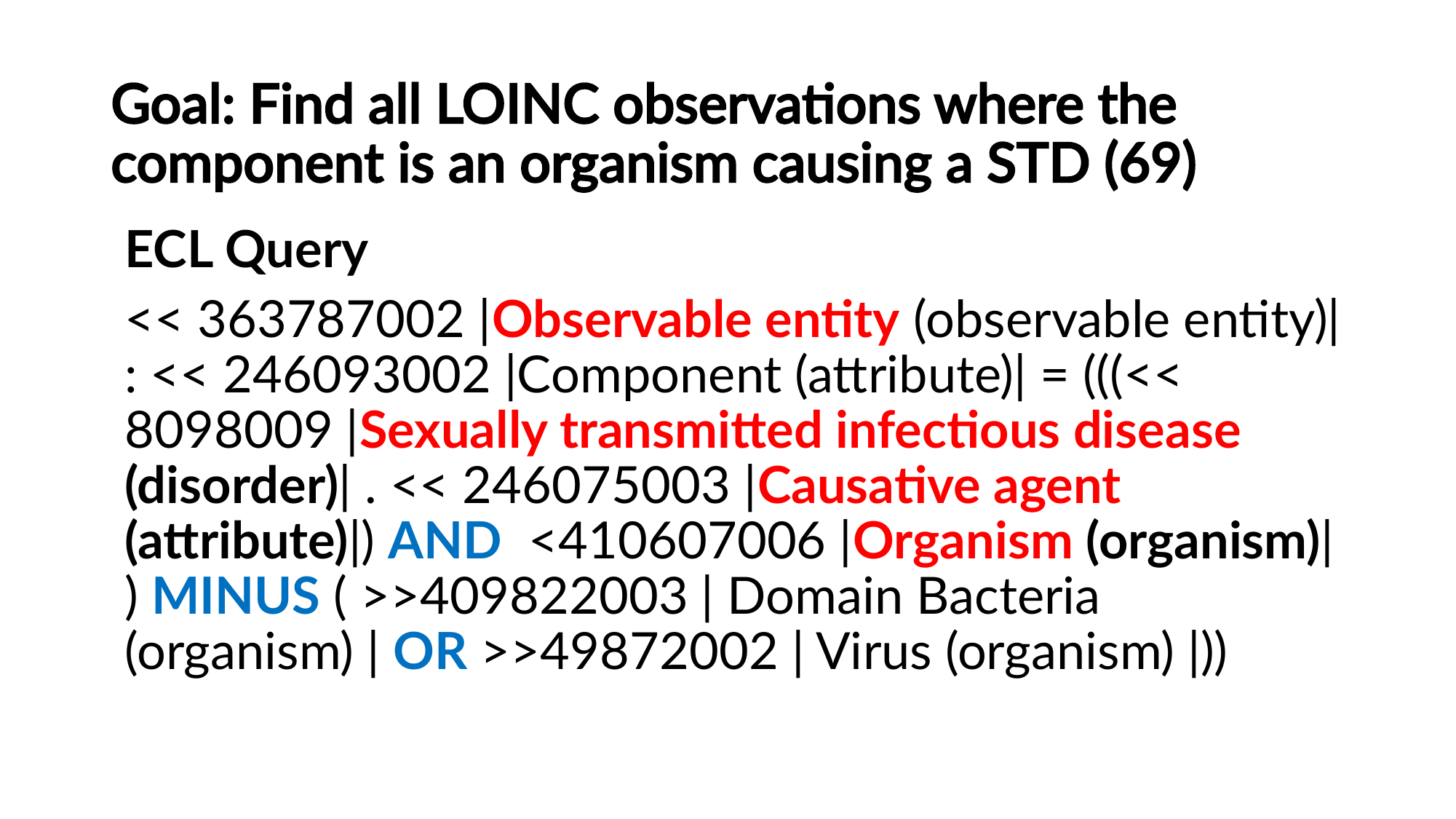

# Goal: Find all LOINC observations where the component is an organism causing a STD (69)
ECL Query
<< 363787002 |Observable entity (observable entity)| : << 246093002 |Component (attribute)| = (((<< 8098009 |Sexually transmitted infectious disease (disorder)| . << 246075003 |Causative agent (attribute)|) AND  <410607006 |Organism (organism)| ) MINUS ( >>409822003 | Domain Bacteria (organism) | OR >>49872002 | Virus (organism) |))